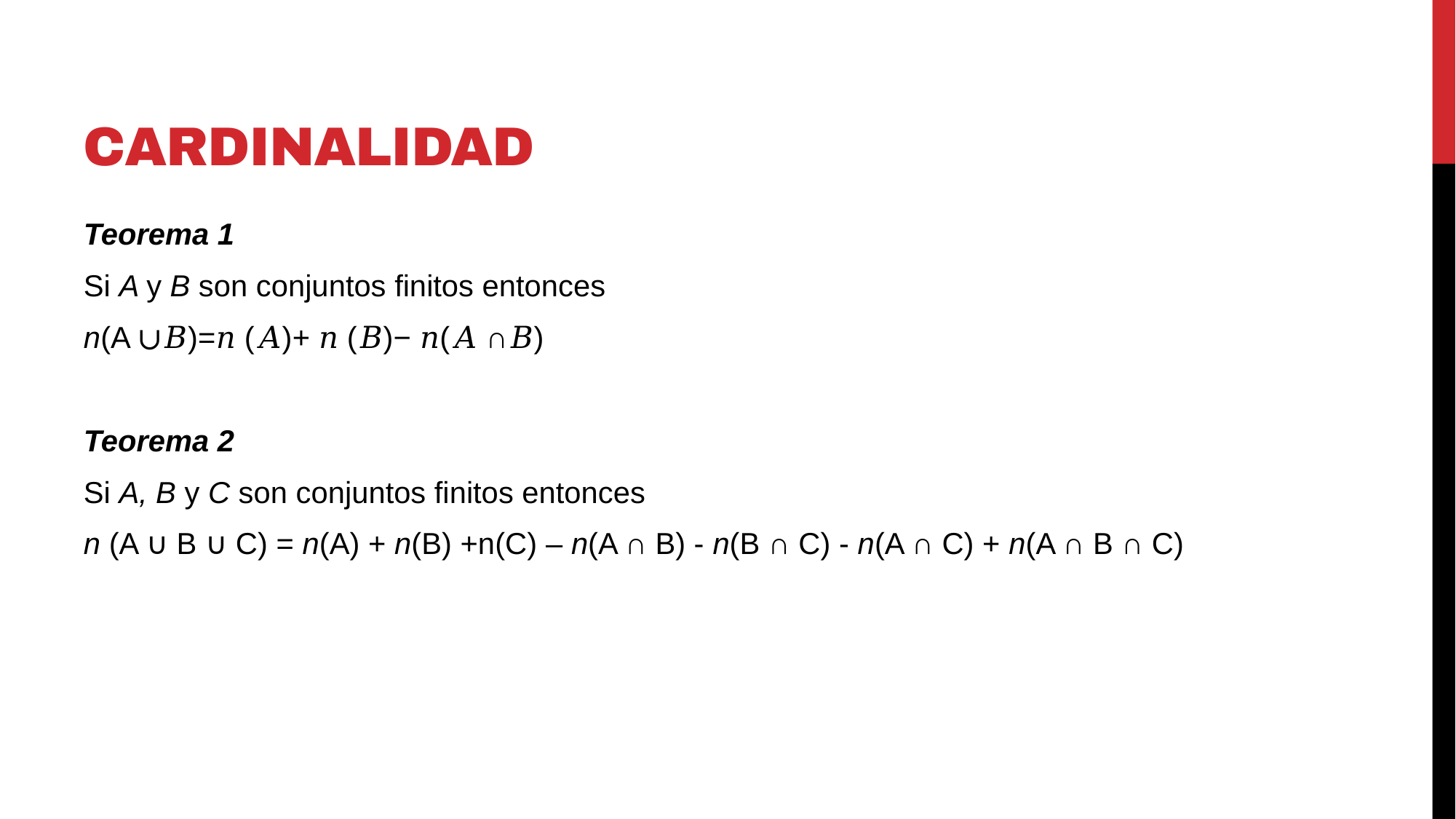

# CARDINALIDAD
Teorema 1
Si A y B son conjuntos finitos entonces
n(A ∪𝐵)=𝑛 (𝐴)+ 𝑛 (𝐵)− 𝑛(𝐴 ∩𝐵)

Teorema 2
Si A, B y C son conjuntos finitos entonces
n (A ∪ B ∪ C) = n(A) + n(B) +n(C) – n(A ∩ B) - n(B ∩ C) - n(A ∩ C) + n(A ∩ B ∩ C)